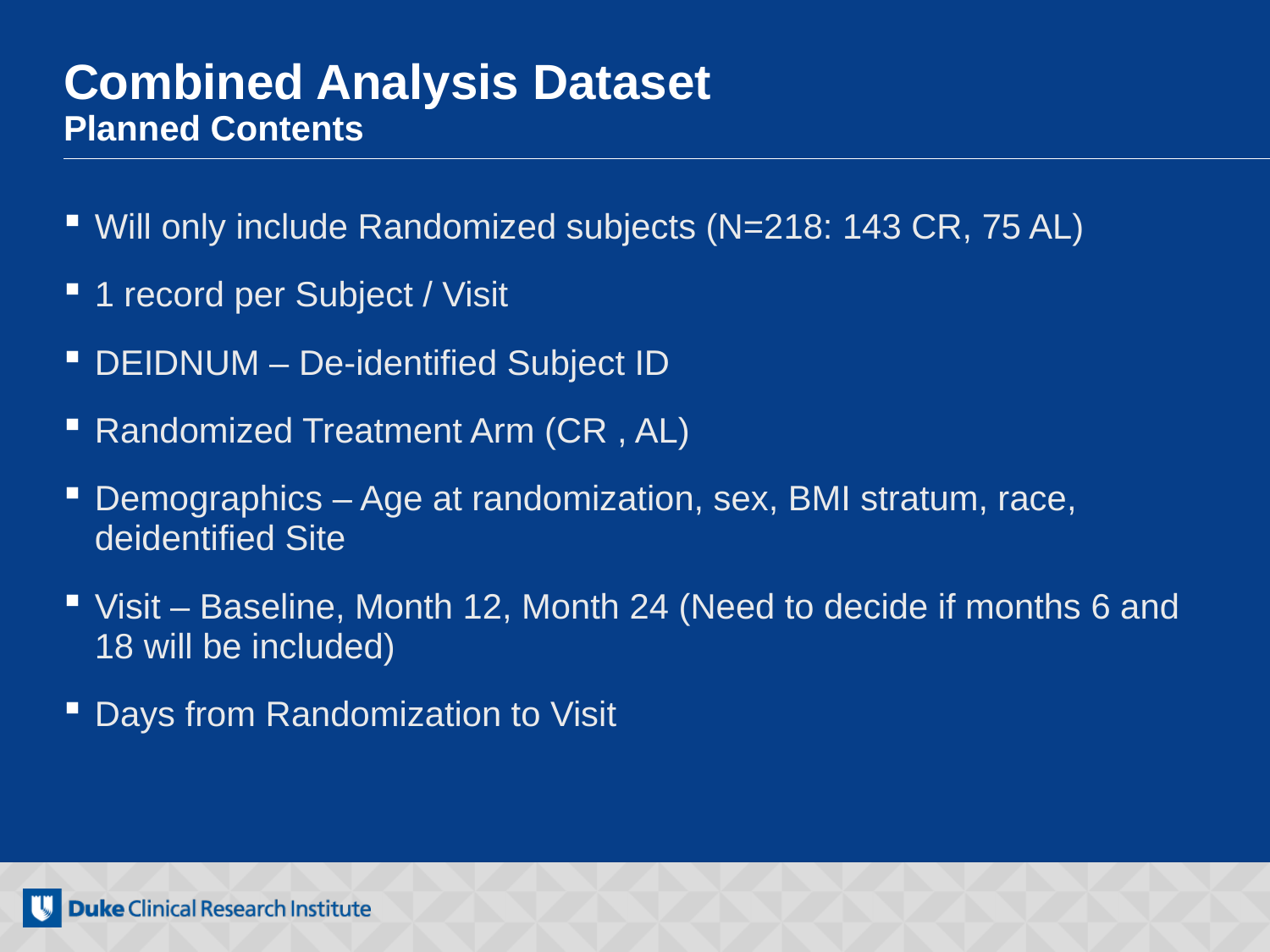

# Combined Analysis Dataset Planned Contents
Will only include Randomized subjects (N=218: 143 CR, 75 AL)
1 record per Subject / Visit
DEIDNUM – De-identified Subject ID
Randomized Treatment Arm (CR , AL)
Demographics – Age at randomization, sex, BMI stratum, race, deidentified Site
Visit – Baseline, Month 12, Month 24 (Need to decide if months 6 and 18 will be included)
Days from Randomization to Visit